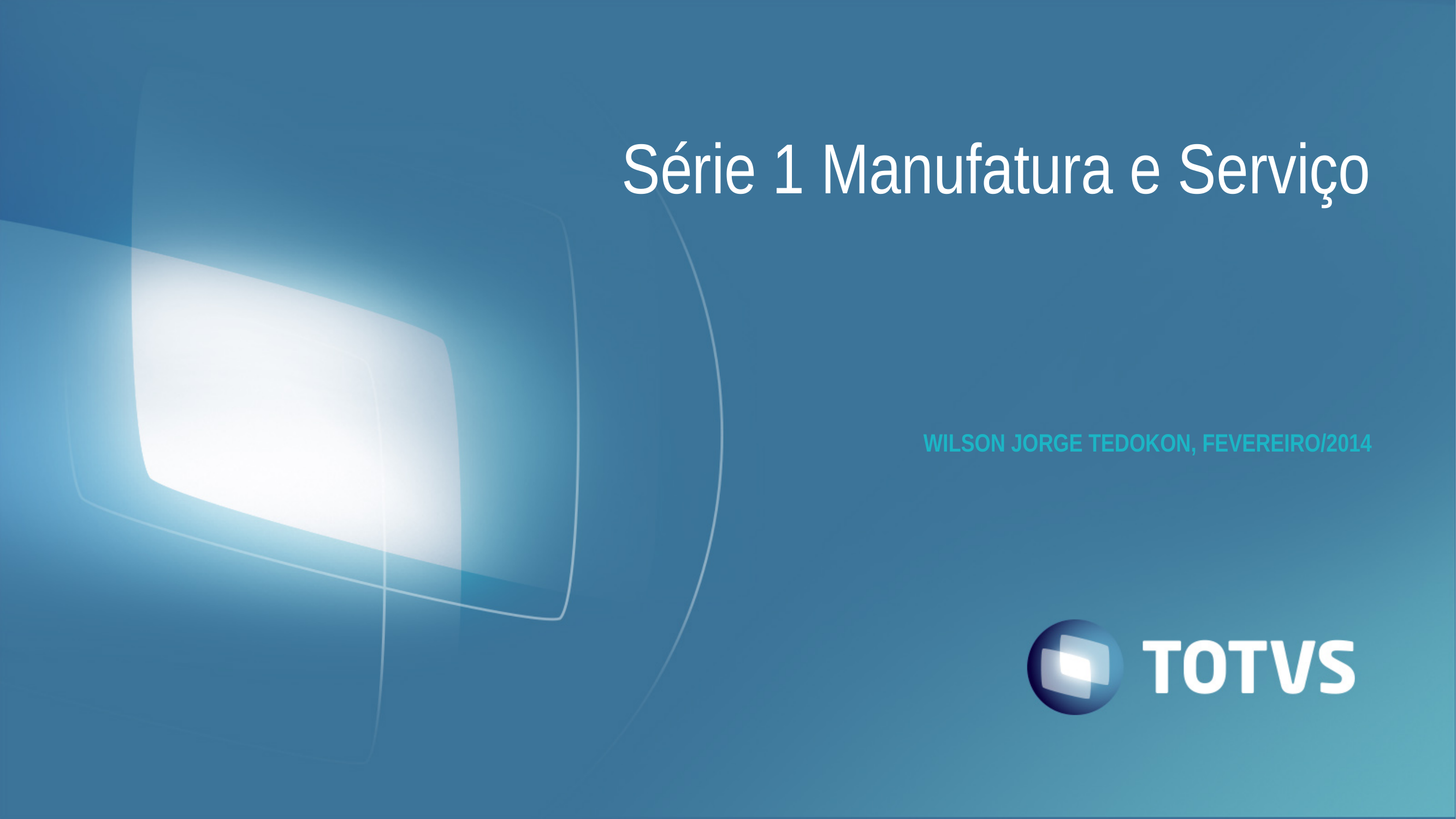

Série 1 Manufatura e Serviço
# WILSON JORGE TEDOKON, FEVEREIRO/2014